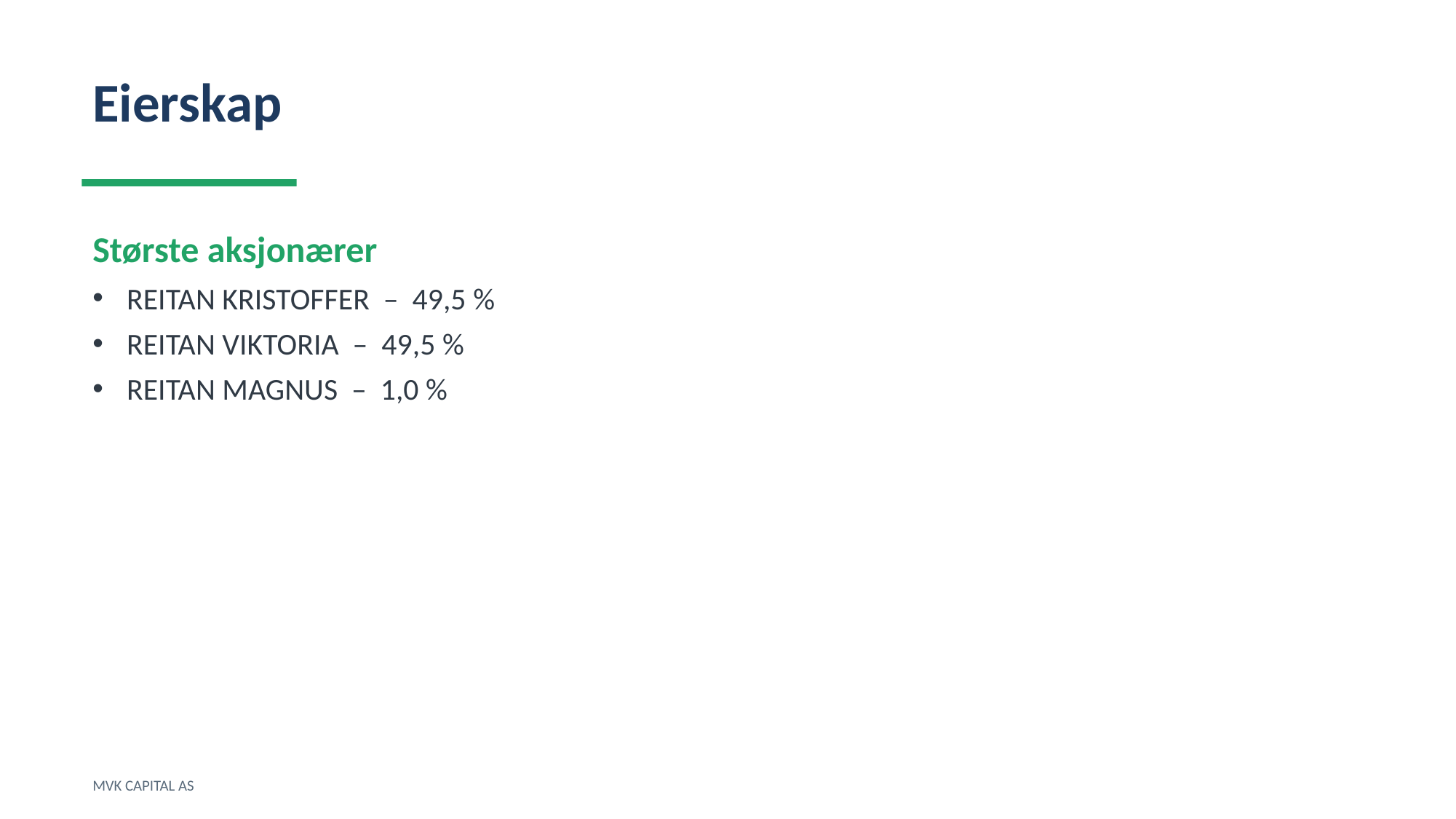

Eierskap

Største aksjonærer
REITAN KRISTOFFER  –  49,5 %
REITAN VIKTORIA  –  49,5 %
REITAN MAGNUS  –  1,0 %
MVK CAPITAL AS